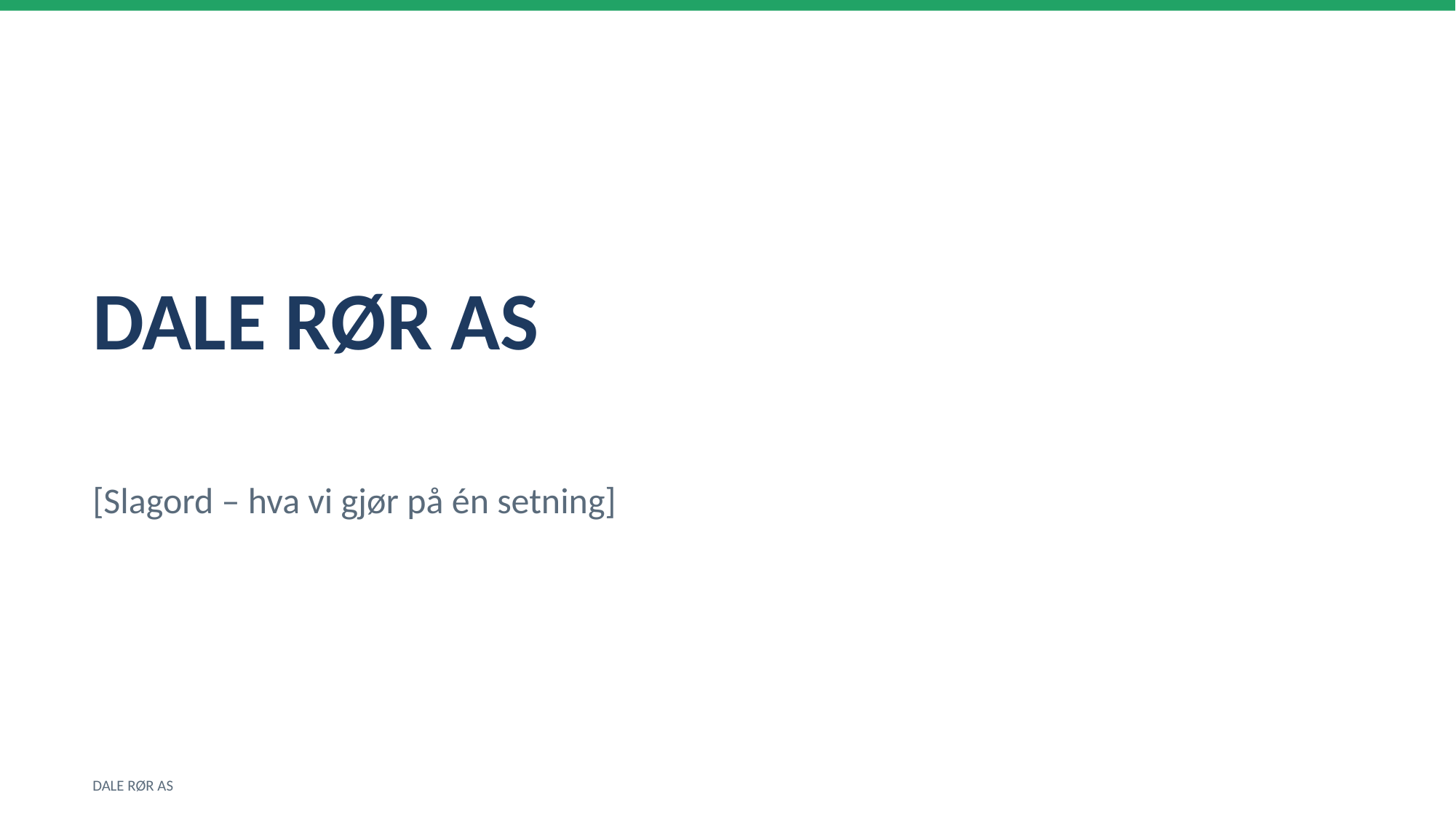

DALE RØR AS
[Slagord – hva vi gjør på én setning]
DALE RØR AS